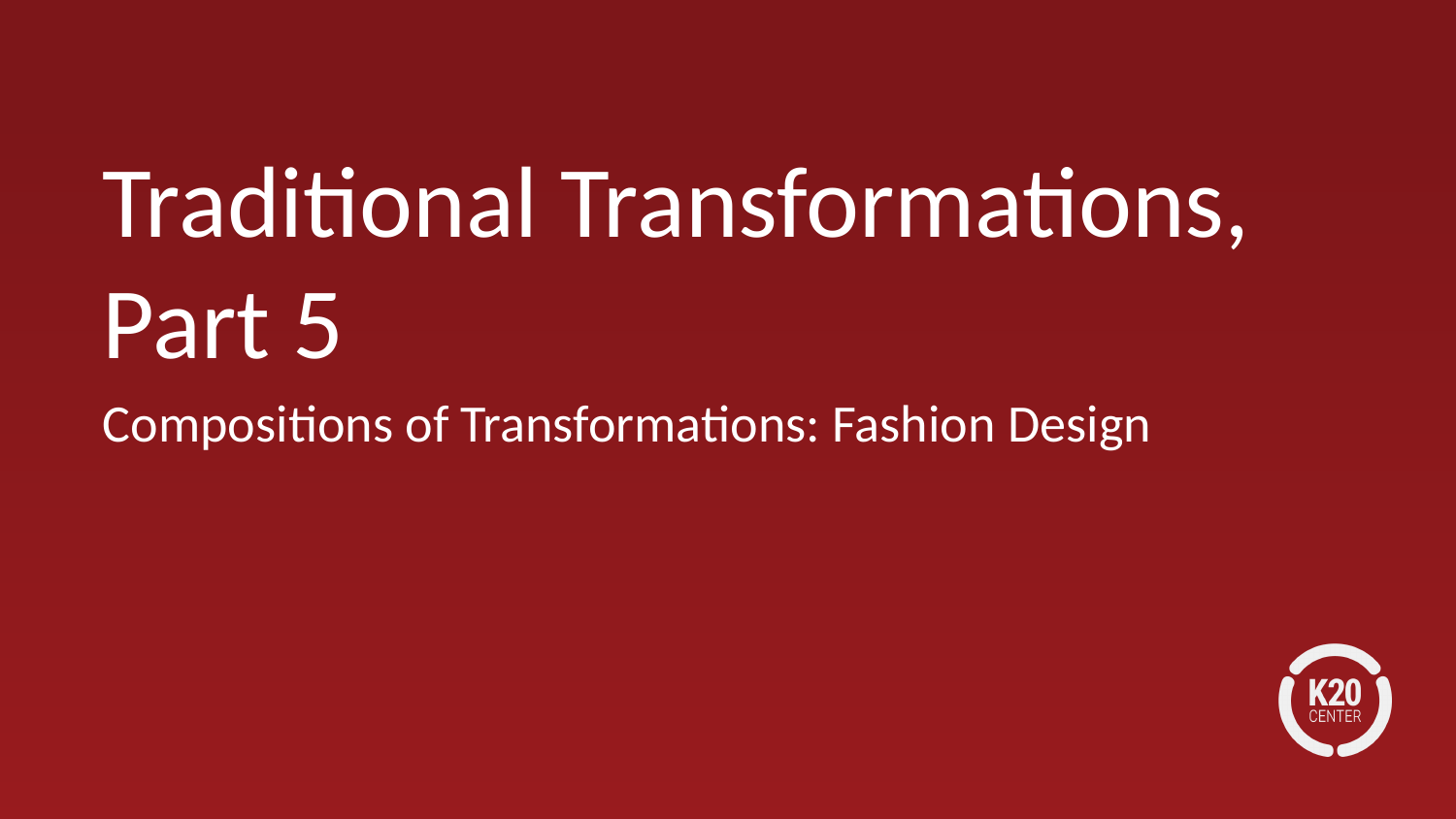

# Traditional Transformations, Part 5
Compositions of Transformations: Fashion Design